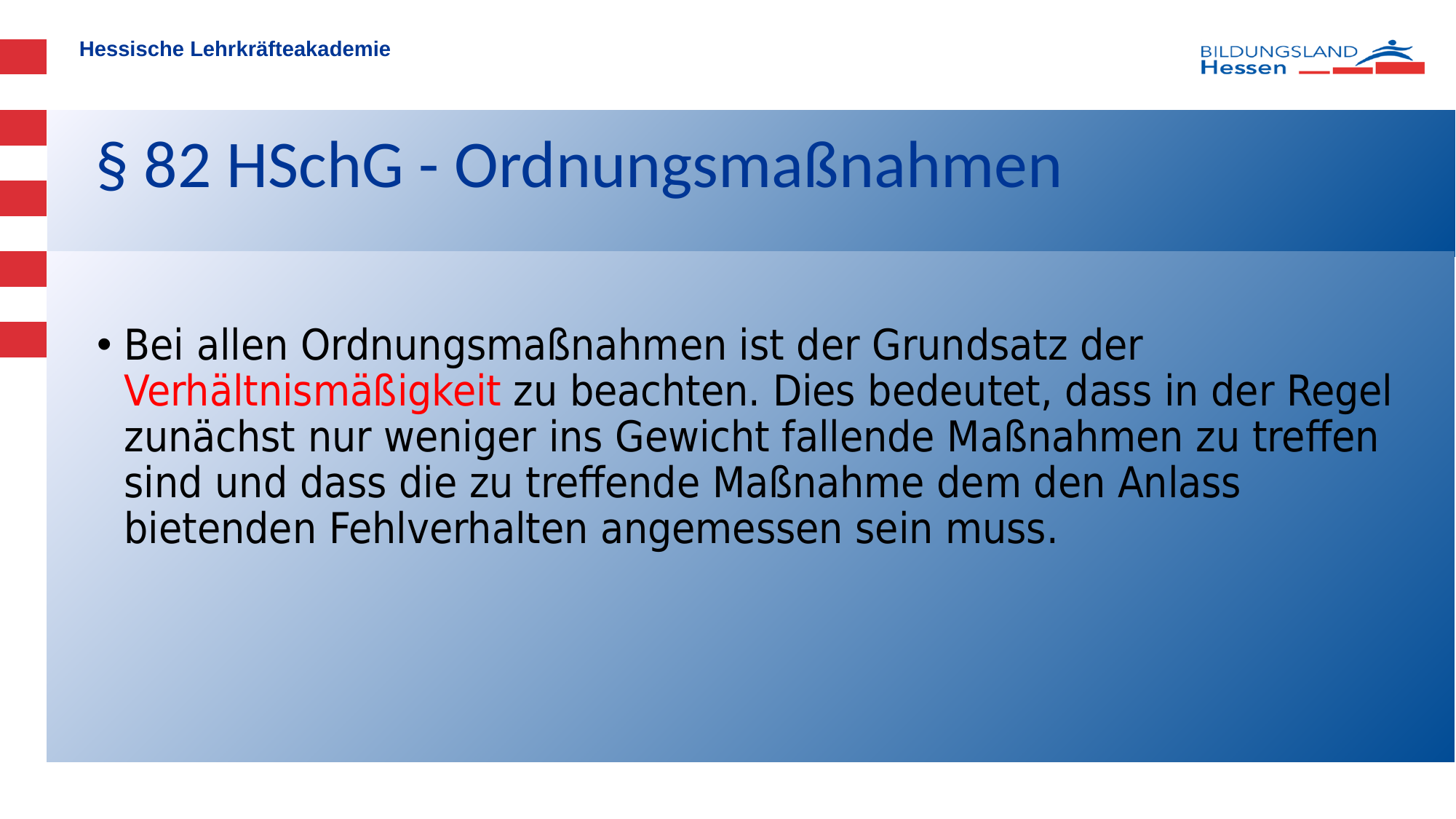

# § 82 HSchG - Ordnungsmaßnahmen

Bei allen Ordnungsmaßnahmen ist der Grundsatz der Verhältnismäßigkeit zu beachten. Dies bedeutet, dass in der Regel zunächst nur weniger ins Gewicht fallende Maßnahmen zu treffen sind und dass die zu treffende Maßnahme dem den Anlass bietenden Fehlverhalten angemessen sein muss.